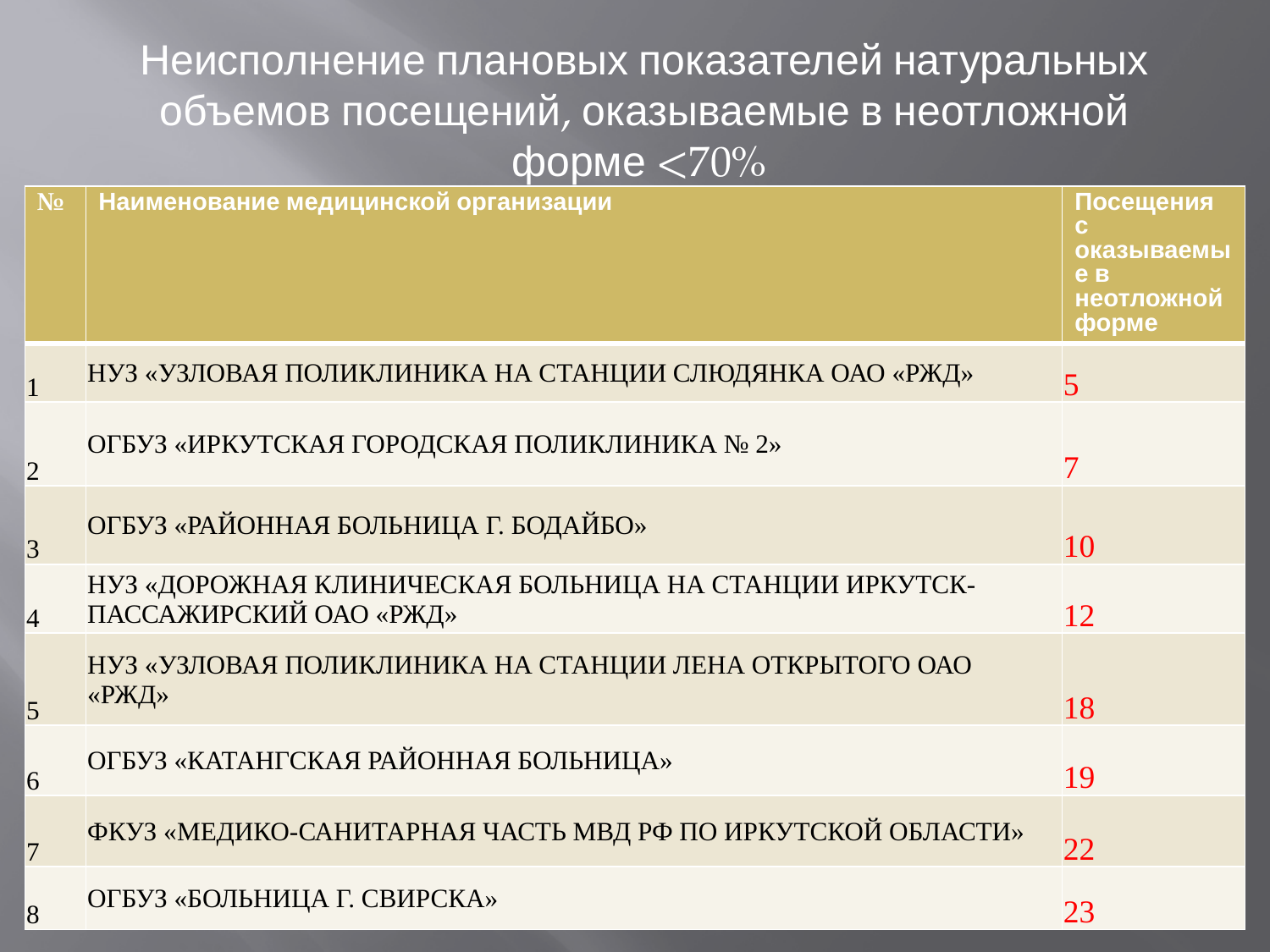

Неисполнение плановых показателей натуральных объемов посещений, оказываемые в неотложной форме <70%
у 26 (29%) из 88 медицинских организаций.

| № | Наименование медицинской организации | Посещения с оказываемые в неотложной форме |
| --- | --- | --- |
| 1 | НУЗ «УЗЛОВАЯ ПОЛИКЛИНИКА НА СТАНЦИИ СЛЮДЯНКА ОАО «РЖД» | 5 |
| 2 | ОГБУЗ «ИРКУТСКАЯ ГОРОДСКАЯ ПОЛИКЛИНИКА № 2» | 7 |
| 3 | ОГБУЗ «РАЙОННАЯ БОЛЬНИЦА Г. БОДАЙБО» | 10 |
| 4 | НУЗ «ДОРОЖНАЯ КЛИНИЧЕСКАЯ БОЛЬНИЦА НА СТАНЦИИ ИРКУТСК-ПАССАЖИРСКИЙ ОАО «РЖД» | 12 |
| 5 | НУЗ «УЗЛОВАЯ ПОЛИКЛИНИКА НА СТАНЦИИ ЛЕНА ОТКРЫТОГО ОАО «РЖД» | 18 |
| 6 | ОГБУЗ «КАТАНГСКАЯ РАЙОННАЯ БОЛЬНИЦА» | 19 |
| 7 | ФКУЗ «МЕДИКО-САНИТАРНАЯ ЧАСТЬ МВД РФ ПО ИРКУТСКОЙ ОБЛАСТИ» | 22 |
| 8 | ОГБУЗ «БОЛЬНИЦА Г. СВИРСКА» | 23 |